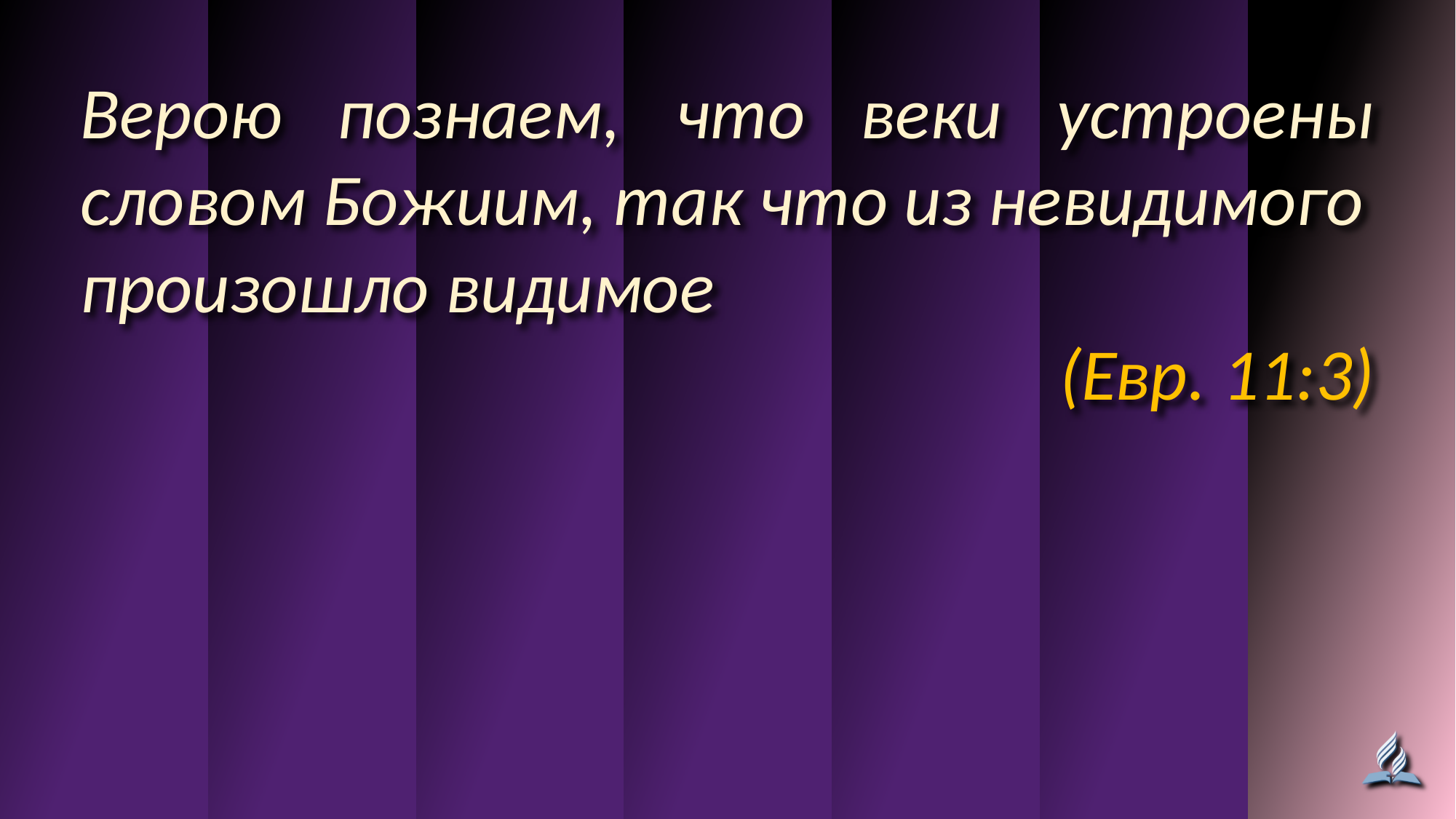

Верою познаем, что веки устроены словом Божиим, так что из невидимого
произошло видимое
(Евр. 11:3)